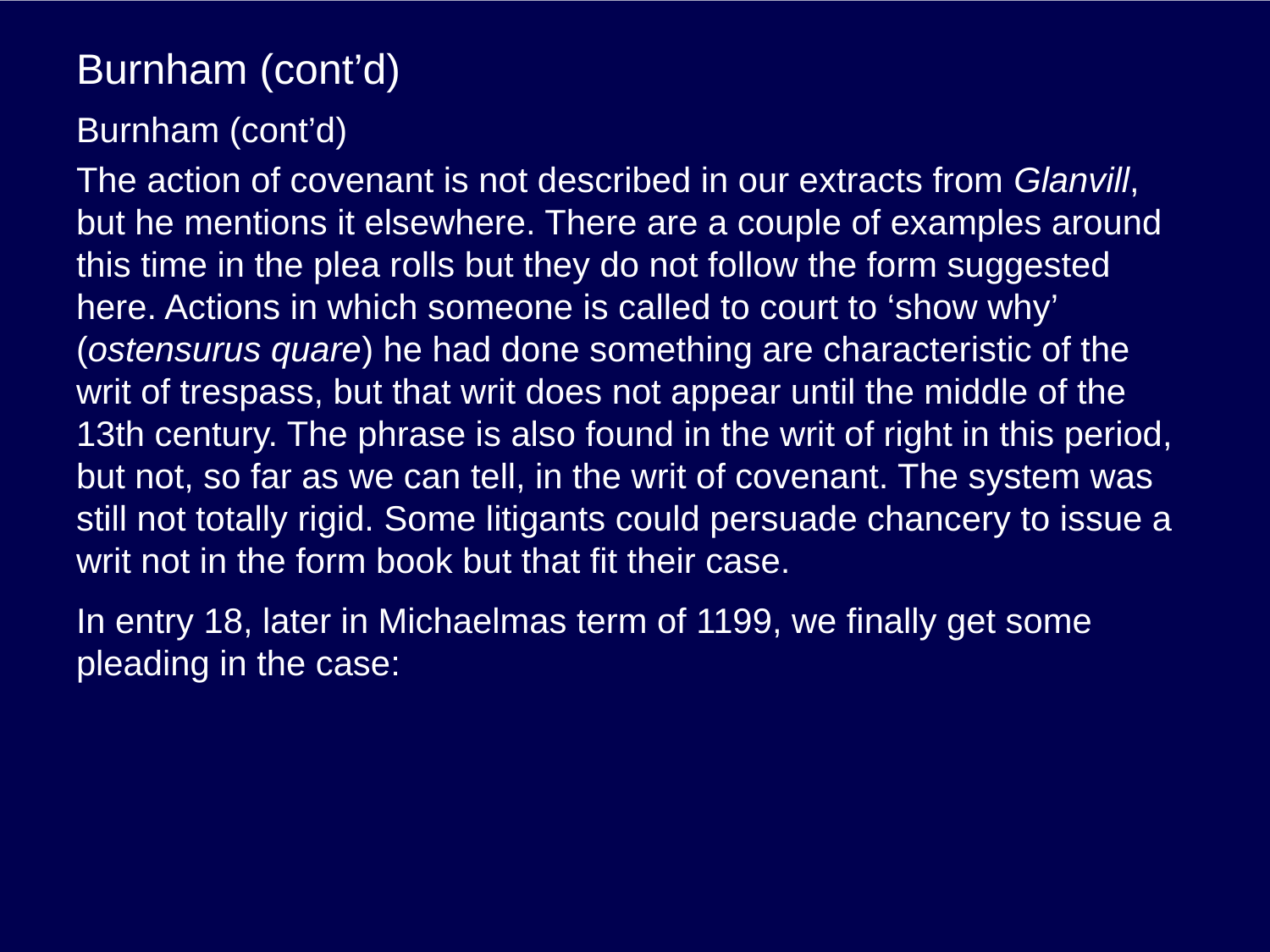

# Burnham (cont’d)
Burnham (cont’d)
The action of covenant is not described in our extracts from Glanvill, but he mentions it elsewhere. There are a couple of examples around this time in the plea rolls but they do not follow the form suggested here. Actions in which someone is called to court to ‘show why’ (ostensurus quare) he had done something are characteristic of the writ of trespass, but that writ does not appear until the middle of the 13th century. The phrase is also found in the writ of right in this period, but not, so far as we can tell, in the writ of covenant. The system was still not totally rigid. Some litigants could persuade chancery to issue a writ not in the form book but that fit their case.
In entry 18, later in Michaelmas term of 1199, we finally get some pleading in the case: